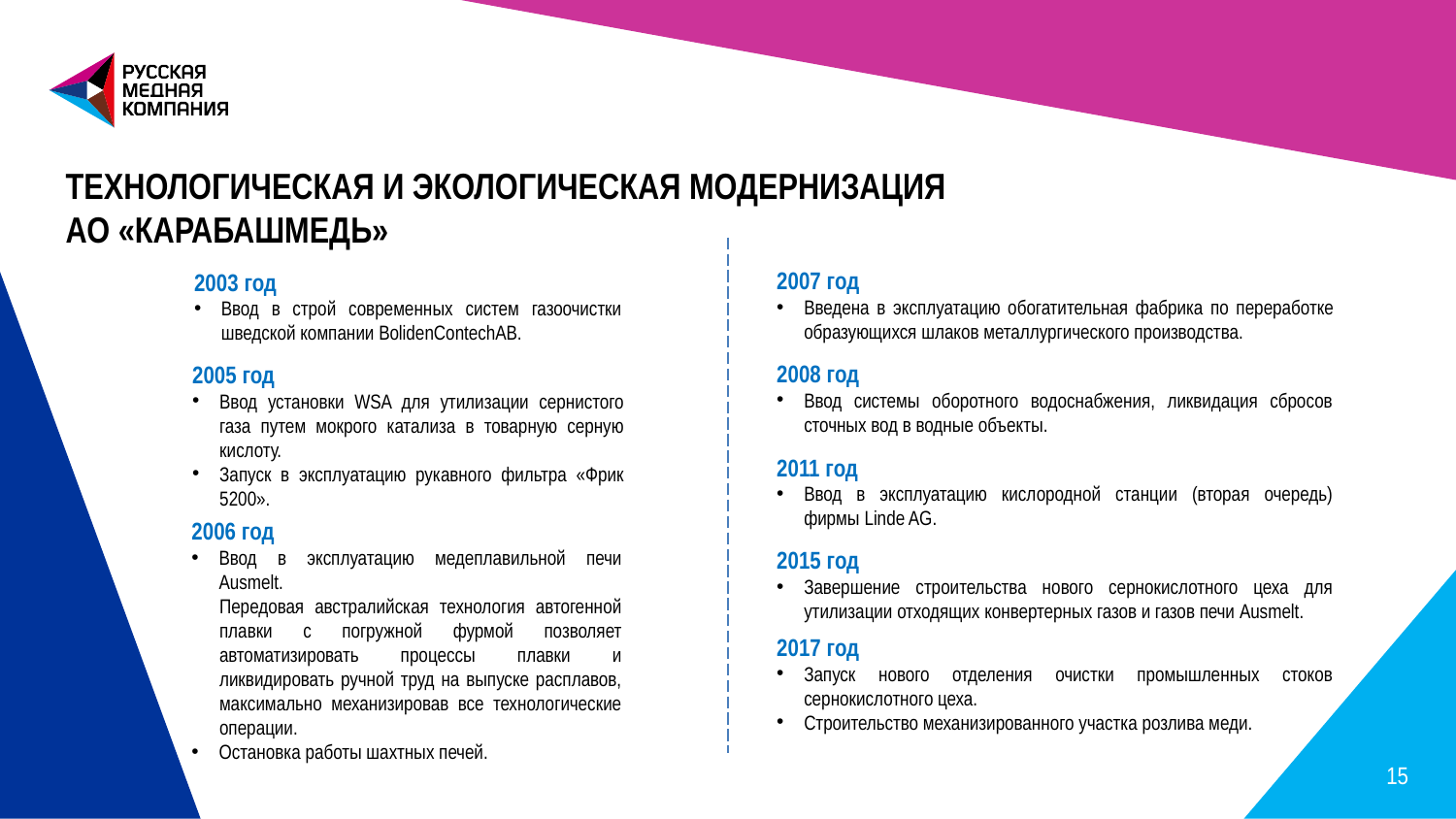

ТЕХНОЛОГИЧЕСКАЯ И ЭКОЛОГИЧЕСКАЯ МОДЕРНИЗАЦИЯ АО «КАРАБАШМЕДЬ»
2007 год
Введена в эксплуатацию обогатительная фабрика по переработке образующихся шлаков металлургического производства.
2003 год
Ввод в строй современных систем газоочистки шведской компании BolidenContechAB.
2008 год
Ввод системы оборотного водоснабжения, ликвидация сбросов сточных вод в водные объекты.
2005 год
Ввод установки WSA для утилизации сернистого газа путем мокрого катализа в товарную серную кислоту.
Запуск в эксплуатацию рукавного фильтра «Фрик 5200».
2011 год
Ввод в эксплуатацию кислородной станции (вторая очередь) фирмы Linde AG.
2006 год
Ввод в эксплуатацию медеплавильной печи Ausmelt.
Передовая австралийская технология автогенной плавки с погружной фурмой позволяет автоматизировать процессы плавки и ликвидировать ручной труд на выпуске расплавов, максимально механизировав все технологические операции.
Остановка работы шахтных печей.
2015 год
Завершение строительства нового сернокислотного цеха для утилизации отходящих конвертерных газов и газов печи Ausmelt.
2017 год
Запуск нового отделения очистки промышленных стоков сернокислотного цеха.
Строительство механизированного участка розлива меди.
15